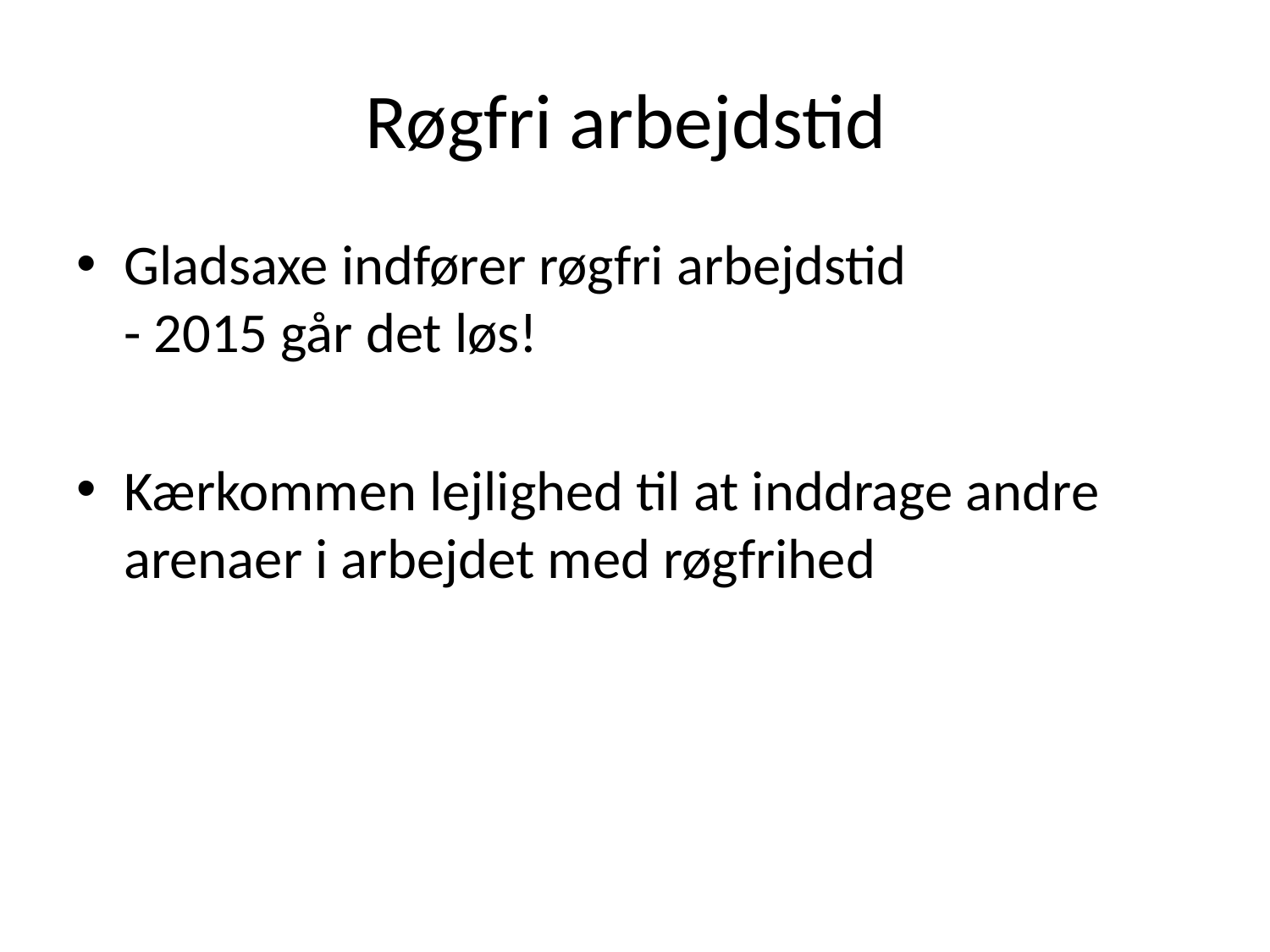

# Røgfri arbejdstid
Gladsaxe indfører røgfri arbejdstid
- 2015 går det løs!

Kærkommen lejlighed til at inddrage andre arenaer i arbejdet med røgfrihed